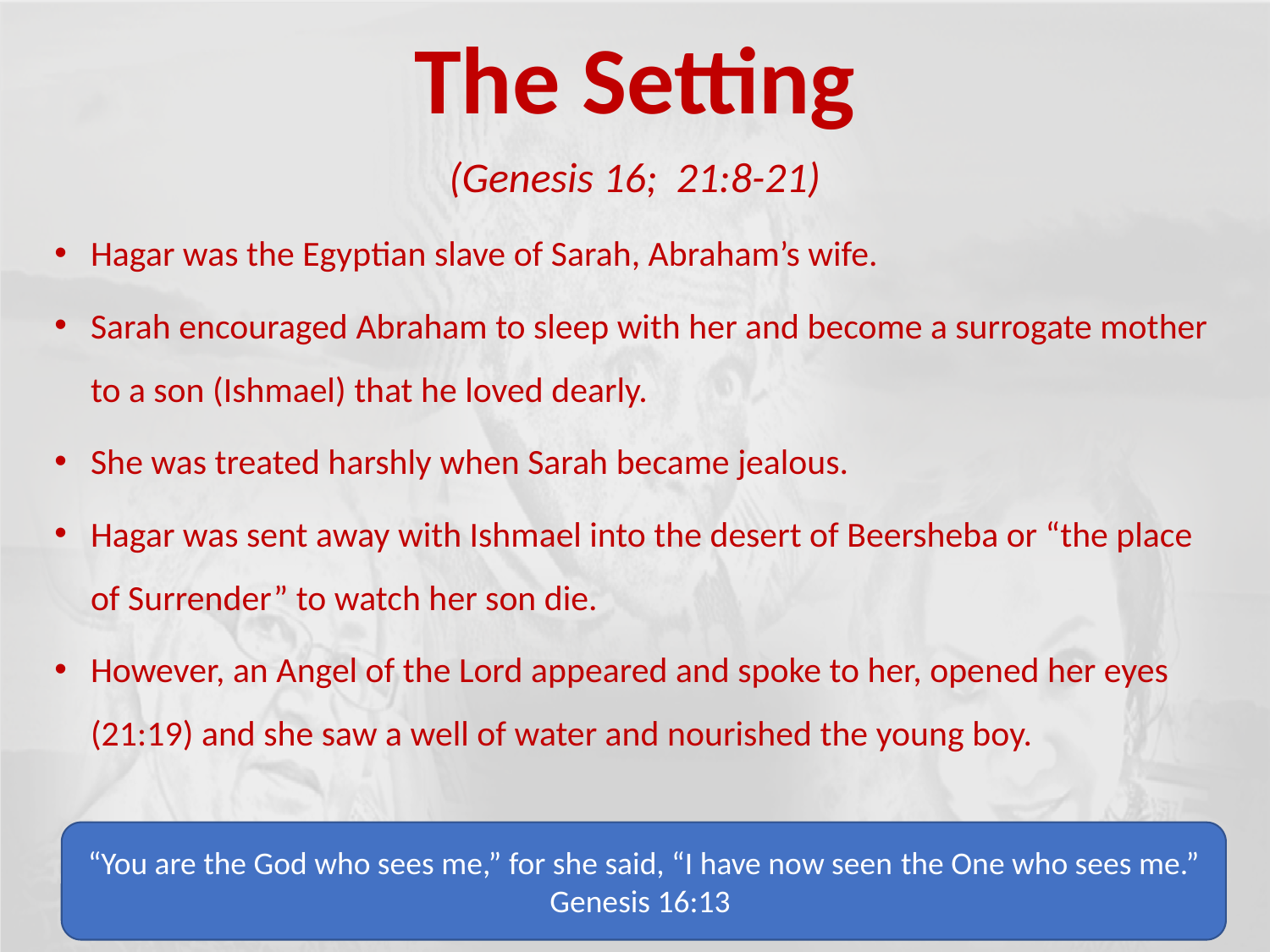

The Setting
(Genesis 16;  21:8-21)
Hagar was the Egyptian slave of Sarah, Abraham’s wife.
Sarah encouraged Abraham to sleep with her and become a surrogate mother to a son (Ishmael) that he loved dearly.
She was treated harshly when Sarah became jealous.
Hagar was sent away with Ishmael into the desert of Beersheba or “the place of Surrender” to watch her son die.
However, an Angel of the Lord appeared and spoke to her, opened her eyes (21:19) and she saw a well of water and nourished the young boy.
“You are the God who sees me,” for she said, “I have now seen the One who sees me.”
Genesis 16:13